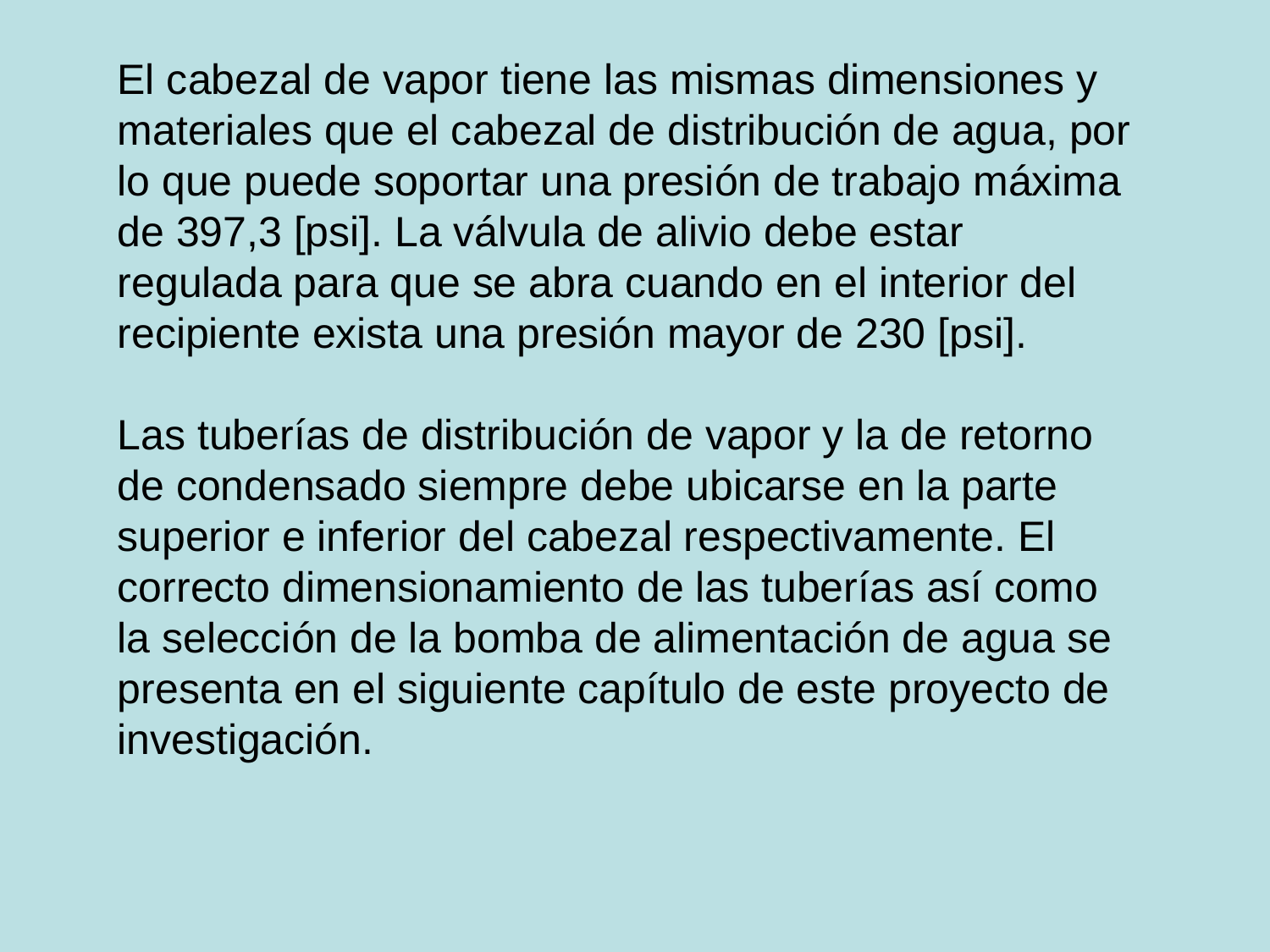

El cabezal de vapor tiene las mismas dimensiones y materiales que el cabezal de distribución de agua, por lo que puede soportar una presión de trabajo máxima de 397,3 [psi]. La válvula de alivio debe estar regulada para que se abra cuando en el interior del recipiente exista una presión mayor de 230 [psi].

Las tuberías de distribución de vapor y la de retorno de condensado siempre debe ubicarse en la parte superior e inferior del cabezal respectivamente. El correcto dimensionamiento de las tuberías así como la selección de la bomba de alimentación de agua se presenta en el siguiente capítulo de este proyecto de investigación.